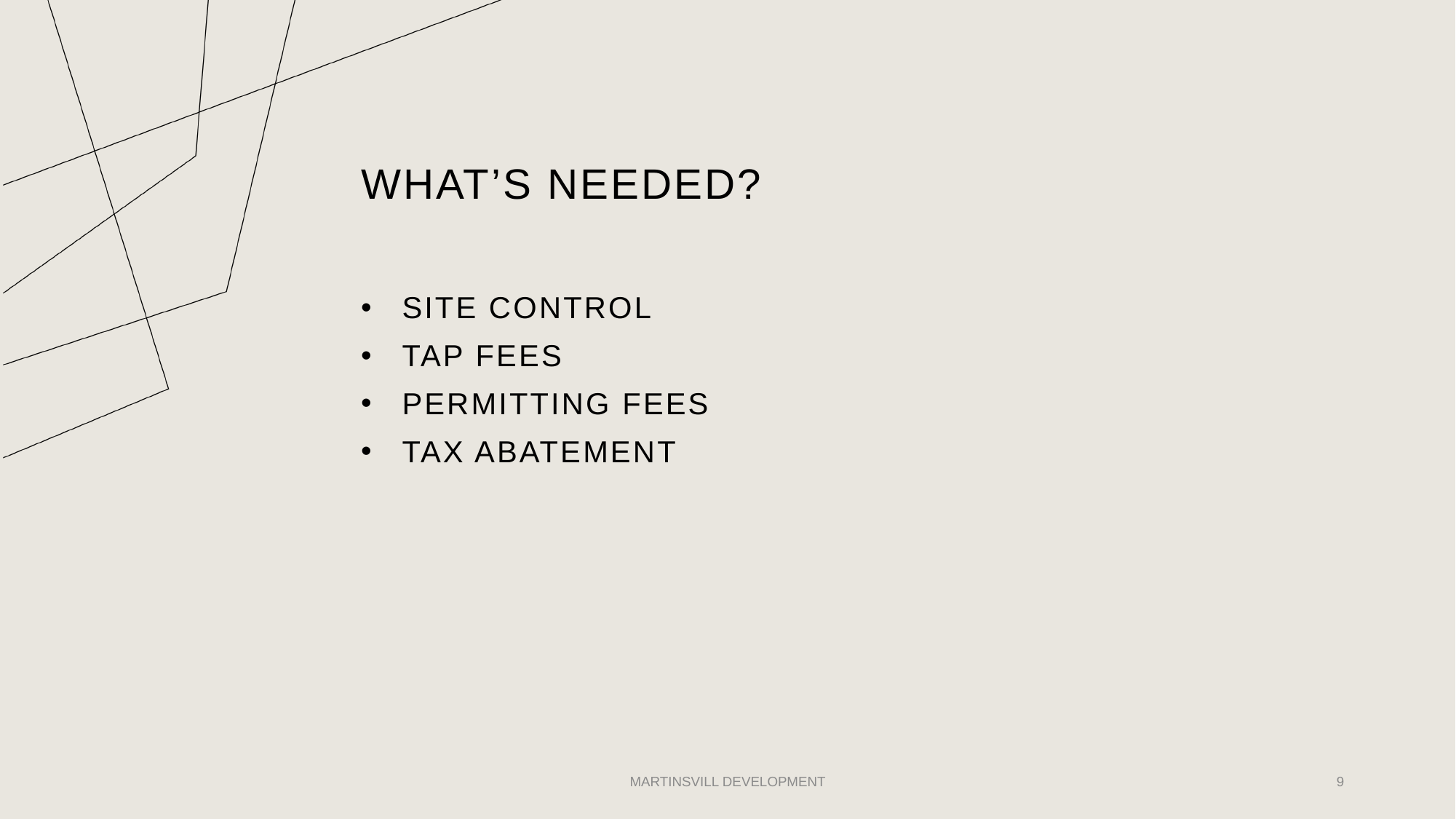

# WHAT’S NEEDED?
SITE CONTROL
TAP FEES
PERMITTING FEES
TAX ABATEMENT

MARTINSVILL DEVELOPMENT
9